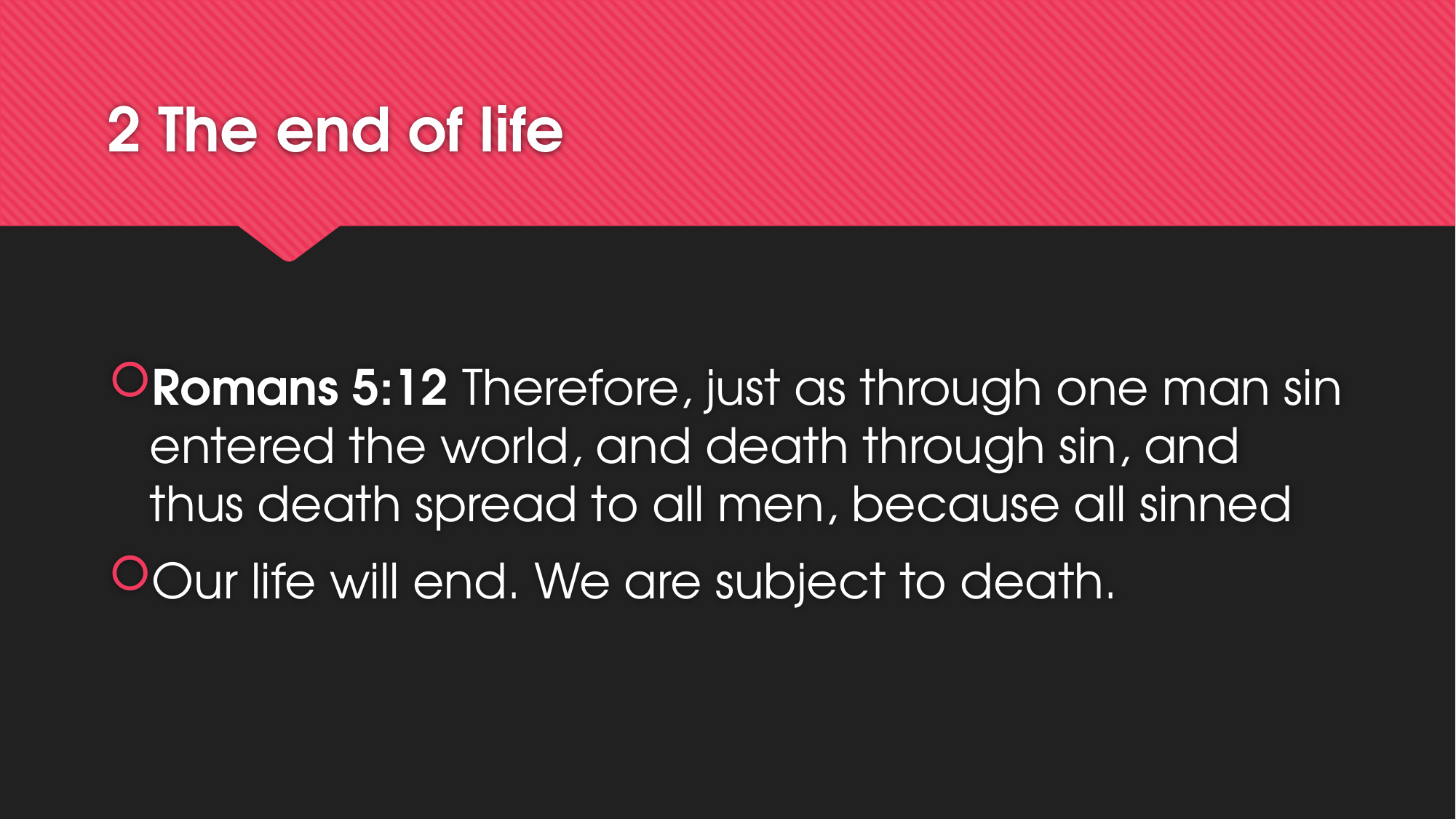

# 2 The end of life
Romans 5:12 Therefore, just as through one man sin entered the world, and death through sin, and thus death spread to all men, because all sinned
Our life will end. We are subject to death.